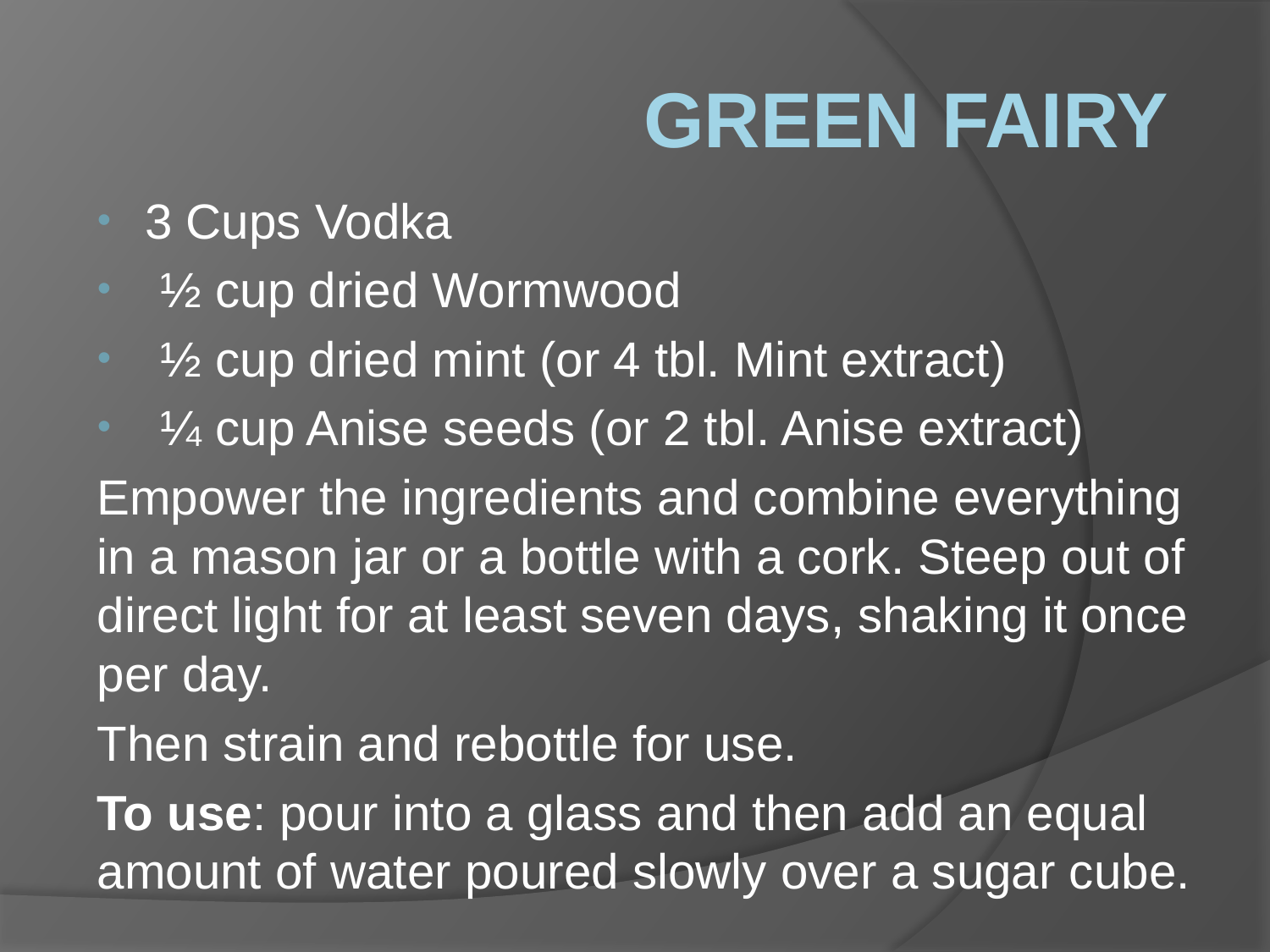

# Green Fairy
3 Cups Vodka
½ cup dried Wormwood
½ cup dried mint (or 4 tbl. Mint extract)
¼ cup Anise seeds (or 2 tbl. Anise extract)
Empower the ingredients and combine everything in a mason jar or a bottle with a cork. Steep out of direct light for at least seven days, shaking it once per day.
Then strain and rebottle for use.
To use: pour into a glass and then add an equal amount of water poured slowly over a sugar cube.